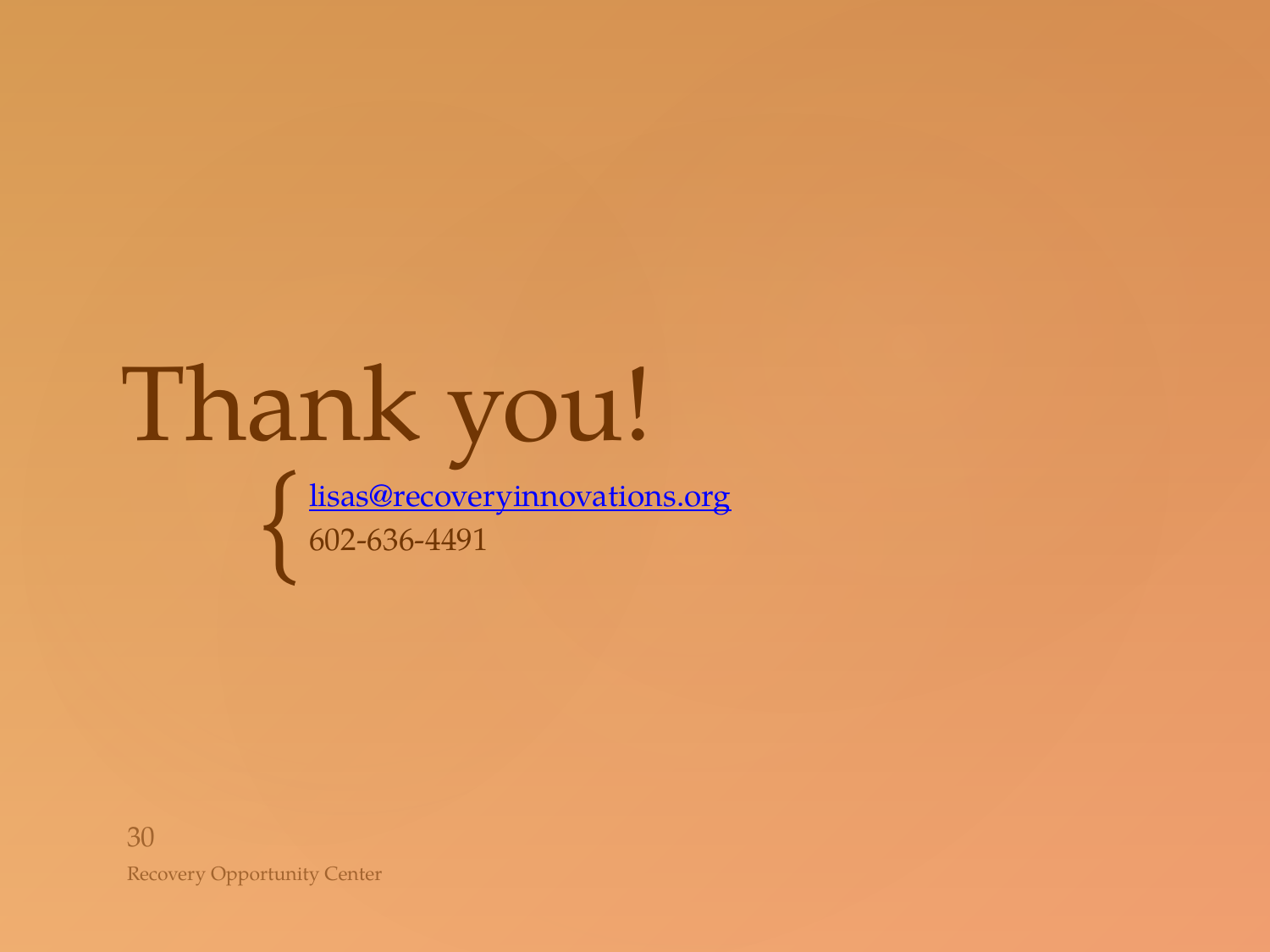

# Thank you!
lisas@recoveryinnovations.org
602-636-4491
30
Recovery Opportunity Center